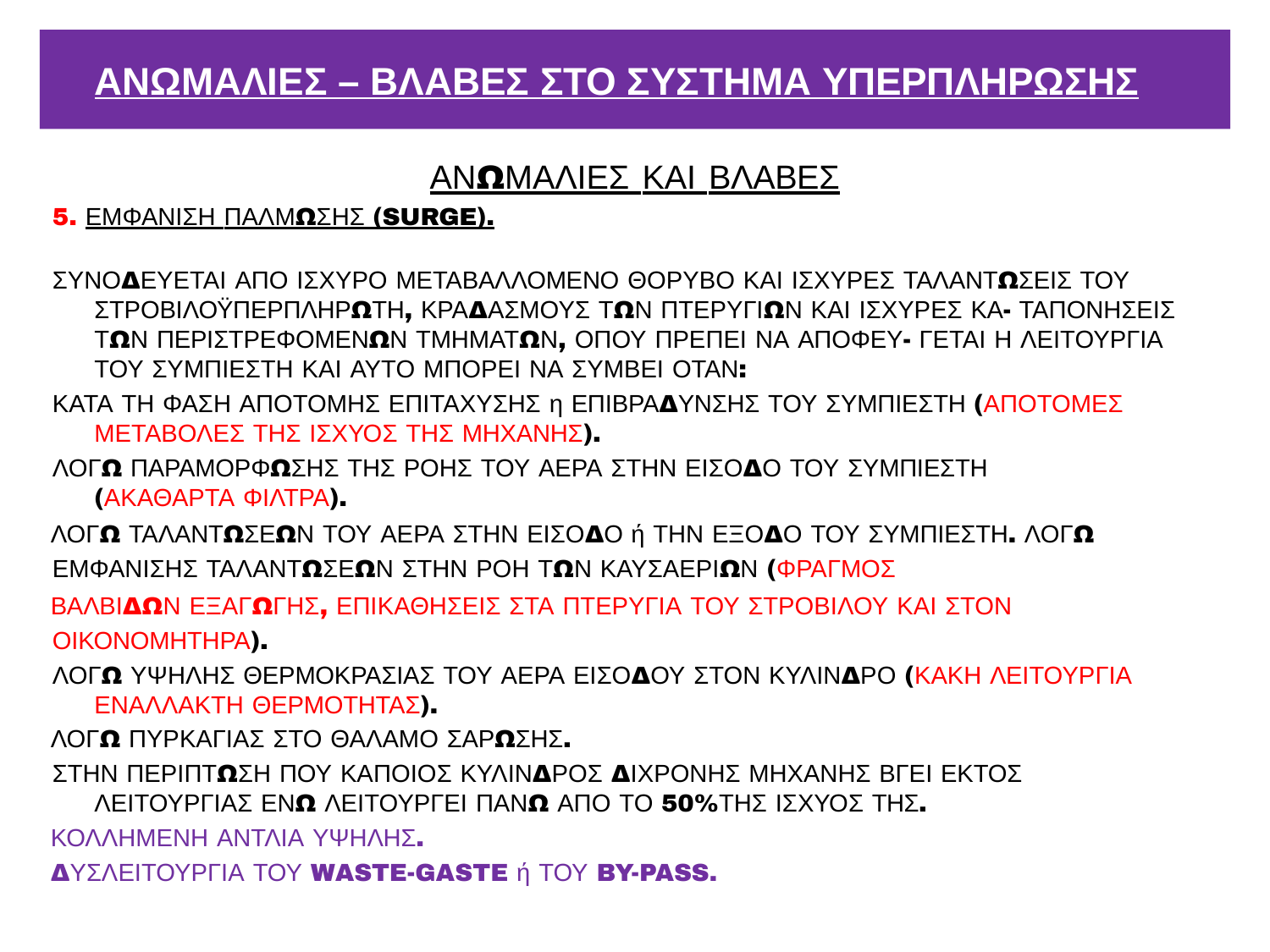

# ΑΝΩΜΑΛΙΕΣ – ΒΛΑΒΕΣ ΣΤΟ ΣΥΣΤΗΜΑ ΥΠΕΡΠΛΗΡΩΣΗΣ

ΑΝΩΜΑΛΙΕΣ ΚΑΙ ΒΛΑΒΕΣ
5. ΕΜΦΑΝΙΣΗ ΠΑΛΜΩΣΗΣ (SURGE).

ΣΥΝΟΔΕΥΕΤΑΙ ΑΠΟ ΙΣΧΥΡΟ ΜΕΤΑΒΑΛΛΟΜΕΝΟ ΘΟΡΥΒΟ ΚΑΙ ΙΣΧΥΡΕΣ ΤΑΛΑΝΤΩΣΕΙΣ ΤΟΥ ΣΤΡΟΒΙΛΟΫΠΕΡΠΛΗΡΩΤΗ, ΚΡΑΔΑΣΜΟΥΣ ΤΩΝ ΠΤΕΡΥΓΙΩΝ ΚΑΙ ΙΣΧΥΡΕΣ ΚΑ- ΤΑΠΟΝΗΣΕΙΣ ΤΩΝ ΠΕΡΙΣΤΡΕΦΟΜΕΝΩΝ ΤΜΗΜΑΤΩΝ, ΟΠΟΥ ΠΡΕΠΕΙ ΝΑ ΑΠΟΦΕΥ- ΓΕΤΑΙ Η ΛΕΙΤΟΥΡΓΙΑ ΤΟΥ ΣΥΜΠΙΕΣΤΗ ΚΑΙ ΑΥΤΟ ΜΠΟΡΕΙ ΝΑ ΣΥΜΒΕΙ ΟΤΑΝ:
ΚΑΤΑ ΤΗ ΦΑΣΗ ΑΠΟΤΟΜΗΣ ΕΠΙΤΑΧΥΣΗΣ η ΕΠΙΒΡΑΔΥΝΣΗΣ ΤΟΥ ΣΥΜΠΙΕΣΤΗ (ΑΠΟΤΟΜΕΣ ΜΕΤΑΒΟΛΕΣ ΤΗΣ ΙΣΧΥΟΣ ΤΗΣ ΜΗΧΑΝΗΣ).
ΛΟΓΩ ΠΑΡΑΜΟΡΦΩΣΗΣ ΤΗΣ ΡΟΗΣ ΤΟΥ ΑΕΡΑ ΣΤΗΝ ΕΙΣΟΔΟ ΤΟΥ ΣΥΜΠΙΕΣΤΗ (ΑΚΑΘΑΡΤΑ ΦΙΛΤΡΑ).
ΛΟΓΩ ΤΑΛΑΝΤΩΣΕΩΝ ΤΟΥ ΑΕΡΑ ΣΤΗΝ ΕΙΣΟΔΟ ή ΤΗΝ ΕΞΟΔΟ ΤΟΥ ΣΥΜΠΙΕΣΤΗ. ΛΟΓΩ ΕΜΦΑΝΙΣΗΣ ΤΑΛΑΝΤΩΣΕΩΝ ΣΤΗΝ ΡΟΗ ΤΩΝ ΚΑΥΣΑΕΡΙΩΝ (ΦΡΑΓΜΟΣ
ΒΑΛΒΙΔΩΝ ΕΞΑΓΩΓΗΣ, ΕΠΙΚΑΘΗΣΕΙΣ ΣΤΑ ΠΤΕΡΥΓΙΑ ΤΟΥ ΣΤΡΟΒΙΛΟΥ ΚΑΙ ΣΤΟΝ ΟΙΚΟΝΟΜΗΤΗΡΑ).
ΛΟΓΩ ΥΨΗΛΗΣ ΘΕΡΜΟΚΡΑΣΙΑΣ ΤΟΥ ΑΕΡΑ ΕΙΣΟΔΟΥ ΣΤΟΝ ΚΥΛΙΝΔΡΟ (ΚΑΚΗ ΛΕΙΤΟΥΡΓΙΑ ΕΝΑΛΛΑΚΤΗ ΘΕΡΜΟΤΗΤΑΣ).
ΛΟΓΩ ΠΥΡΚΑΓΙΑΣ ΣΤΟ ΘΑΛΑΜΟ ΣΑΡΩΣΗΣ.
ΣΤΗΝ ΠΕΡΙΠΤΩΣΗ ΠΟΥ ΚΑΠΟΙΟΣ ΚΥΛΙΝΔΡΟΣ ΔΙΧΡΟΝΗΣ ΜΗΧΑΝΗΣ ΒΓΕΙ ΕΚΤΟΣ ΛΕΙΤΟΥΡΓΙΑΣ ΕΝΩ ΛΕΙΤΟΥΡΓΕΙ ΠΑΝΩ ΑΠΟ ΤΟ 50%ΤΗΣ ΙΣΧΥΟΣ ΤΗΣ.
ΚΟΛΛΗΜΕΝΗ ΑΝΤΛΙΑ ΥΨΗΛΗΣ.
ΔΥΣΛΕΙΤΟΥΡΓΙΑ ΤΟΥ WASTE-GASTE ή ΤΟΥ BY-PASS.